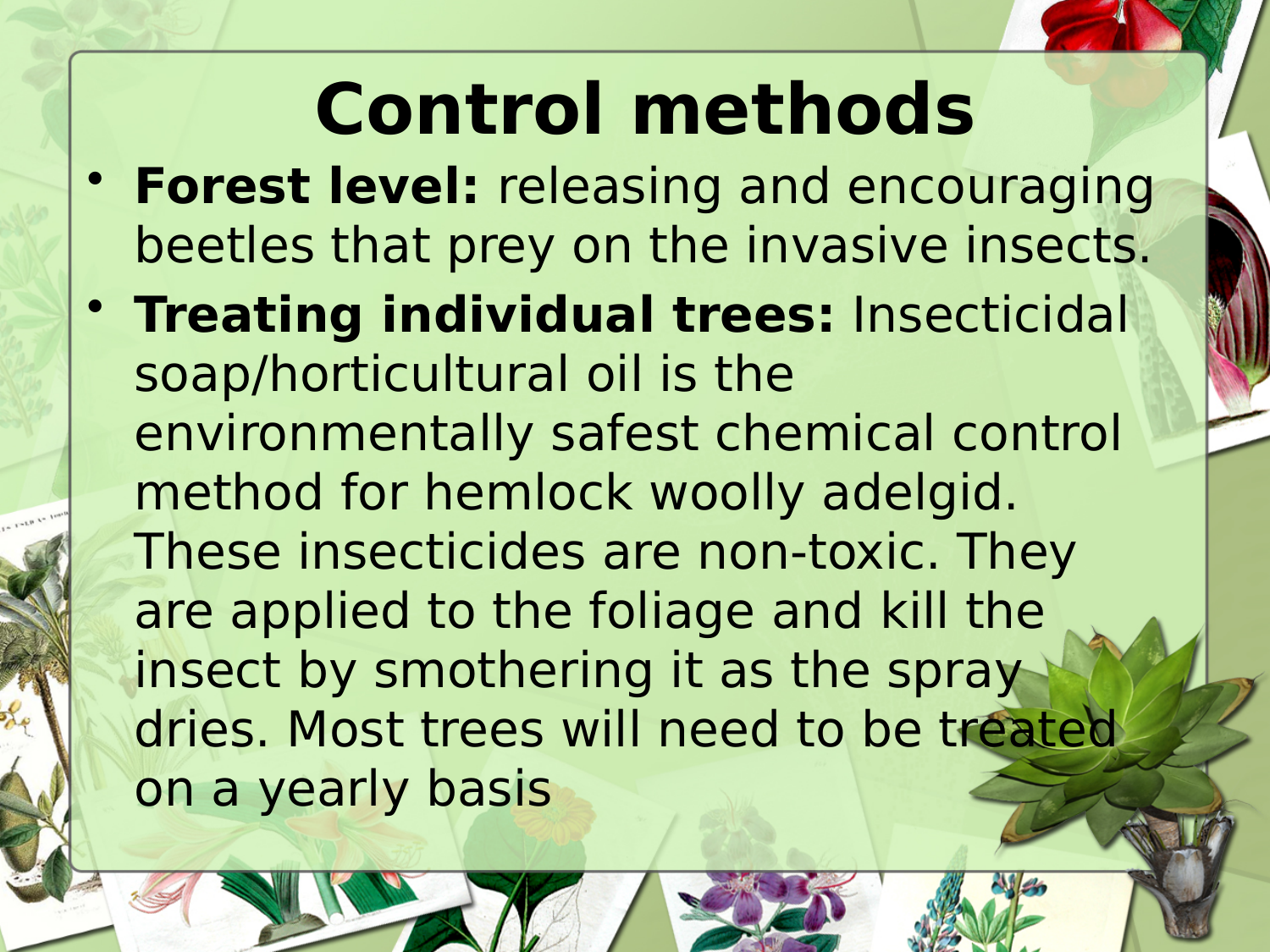

# Control methods
Forest level: releasing and encouraging beetles that prey on the invasive insects.
Treating individual trees: Insecticidal soap/horticultural oil is the environmentally safest chemical control method for hemlock woolly adelgid. These insecticides are non-toxic. They are applied to the foliage and kill the insect by smothering it as the spray dries. Most trees will need to be treated on a yearly basis